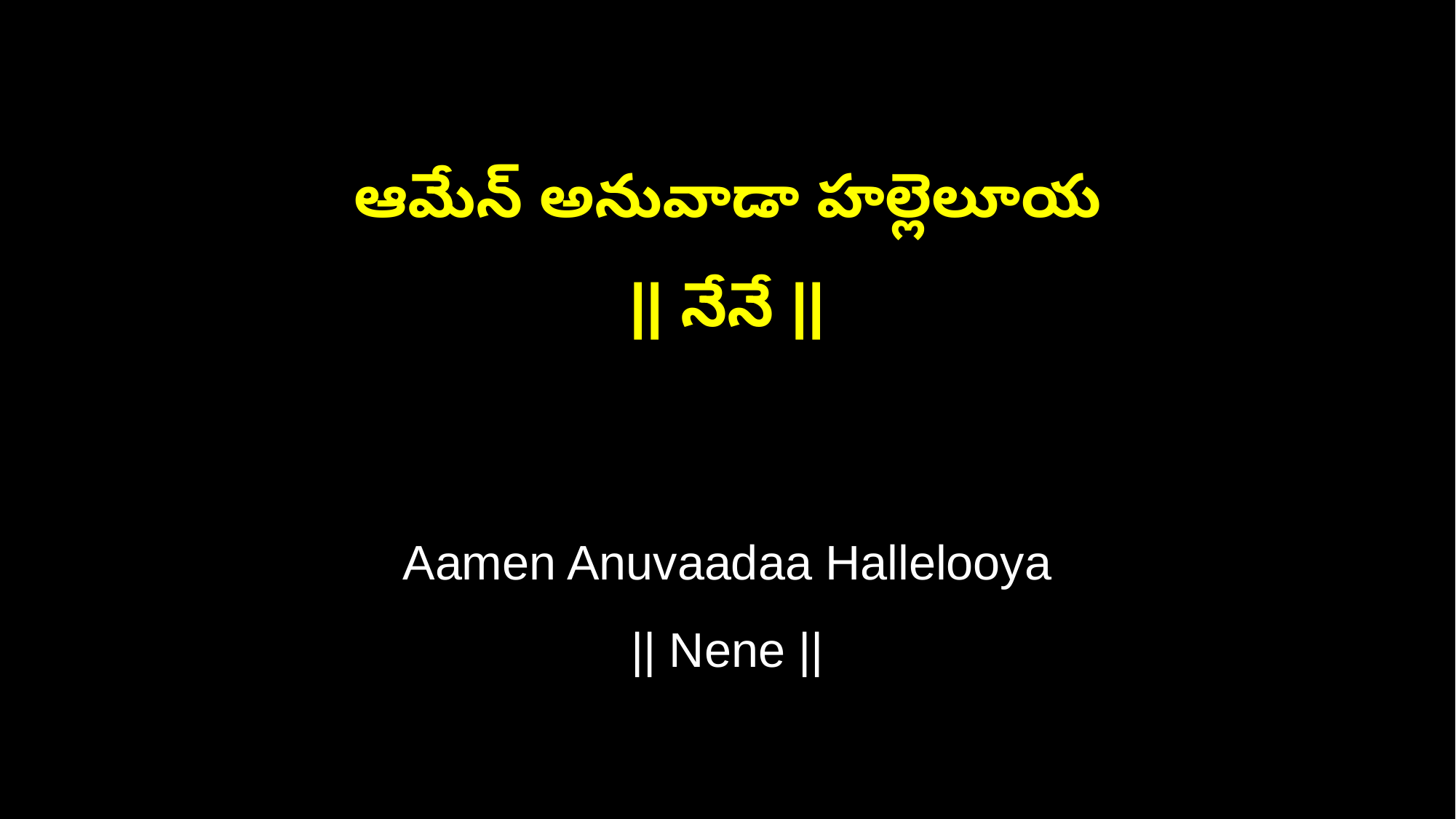

ఆమేన్ అనువాడా హల్లెలూయ
|| నేనే ||
Aamen Anuvaadaa Hallelooya
|| Nene ||